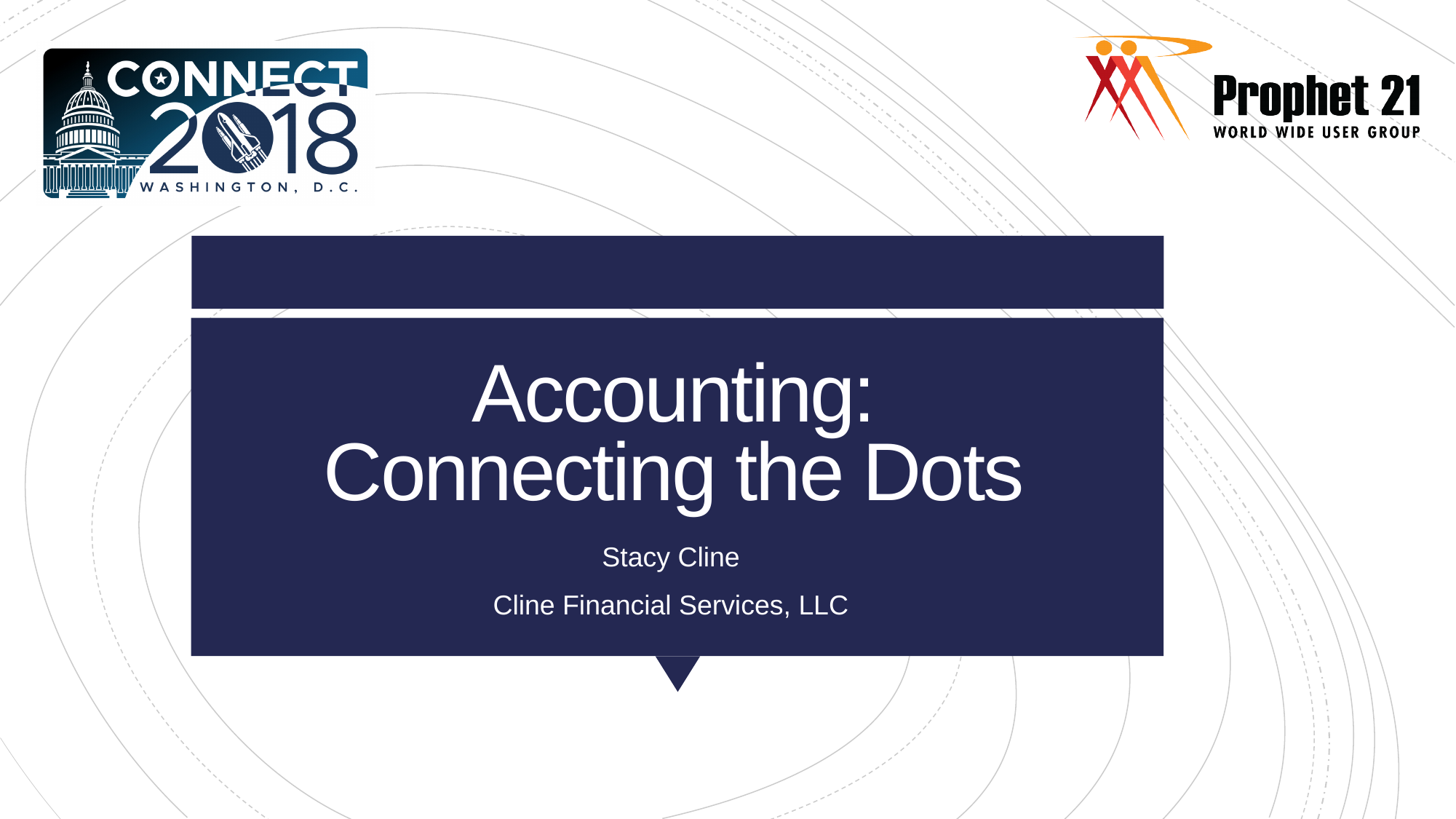

# Accounting: Connecting the Dots
Stacy Cline
Cline Financial Services, LLC